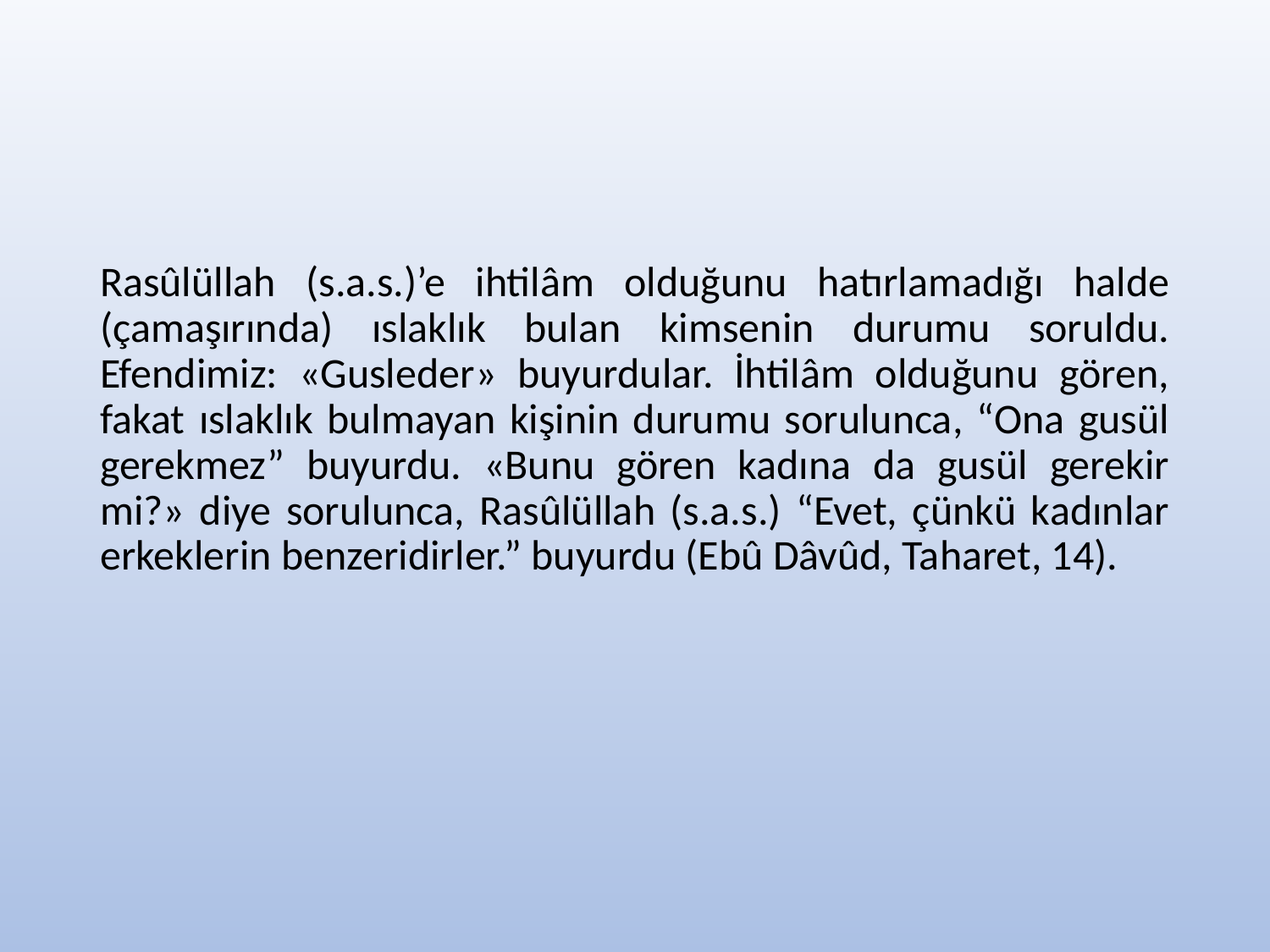

#
Rasûlüllah (s.a.s.)’e ihtilâm olduğunu hatırlamadığı halde (çamaşırında) ıslaklık bulan kimsenin durumu soruldu. Efendimiz: «Gusleder» buyurdular. İhtilâm olduğunu gören, fakat ıslaklık bulmayan kişinin durumu sorulunca, “Ona gusül gerekmez” buyurdu. «Bunu gören kadına da gusül gerekir mi?» diye sorulunca, Rasûlüllah (s.a.s.) “Evet, çünkü kadınlar erkeklerin benzeridirler.” buyurdu (Ebû Dâvûd, Taharet, 14).